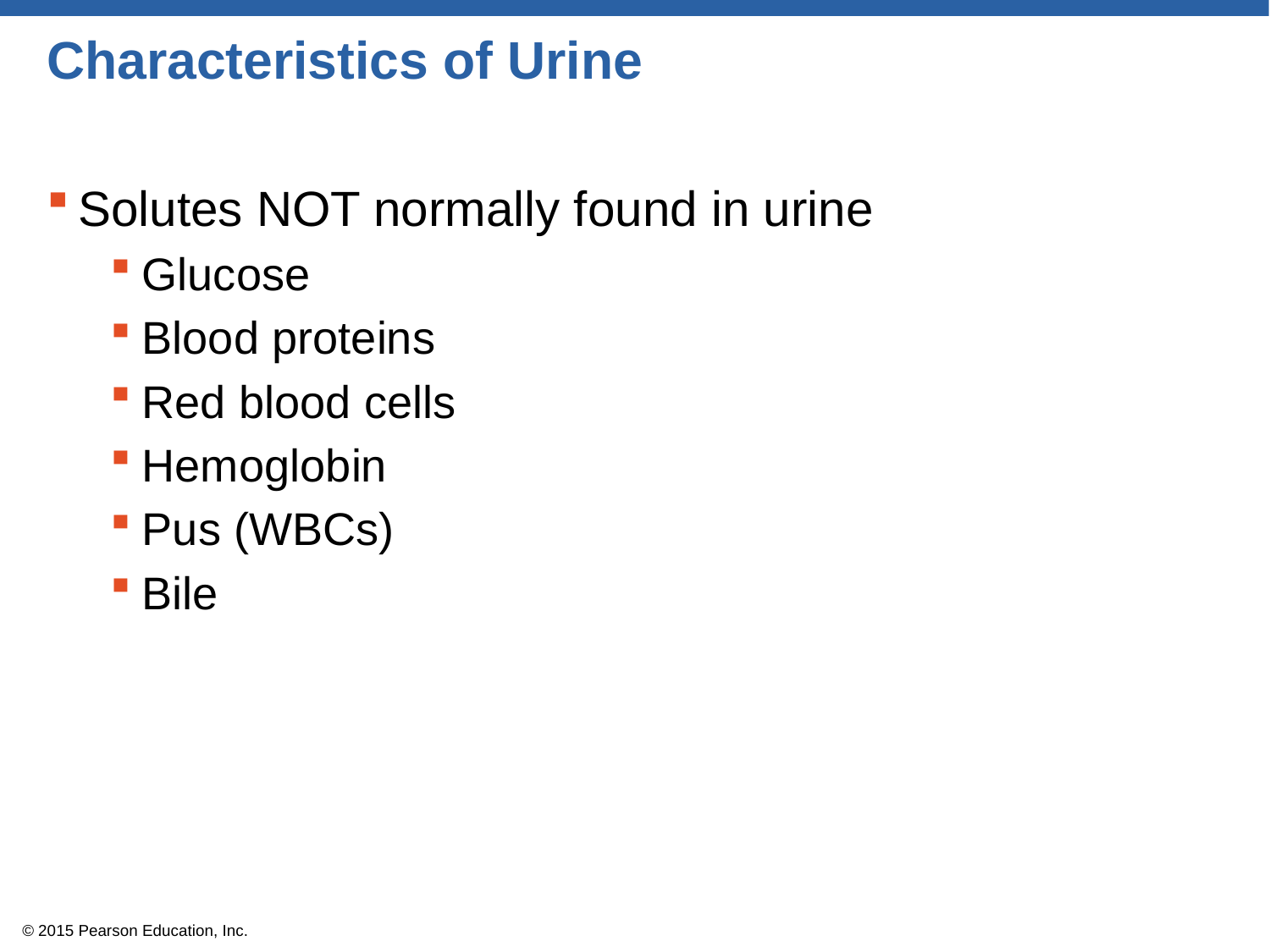

# Characteristics of Urine
Solutes NOT normally found in urine
Glucose
Blood proteins
Red blood cells
Hemoglobin
Pus (WBCs)
Bile
© 2015 Pearson Education, Inc.